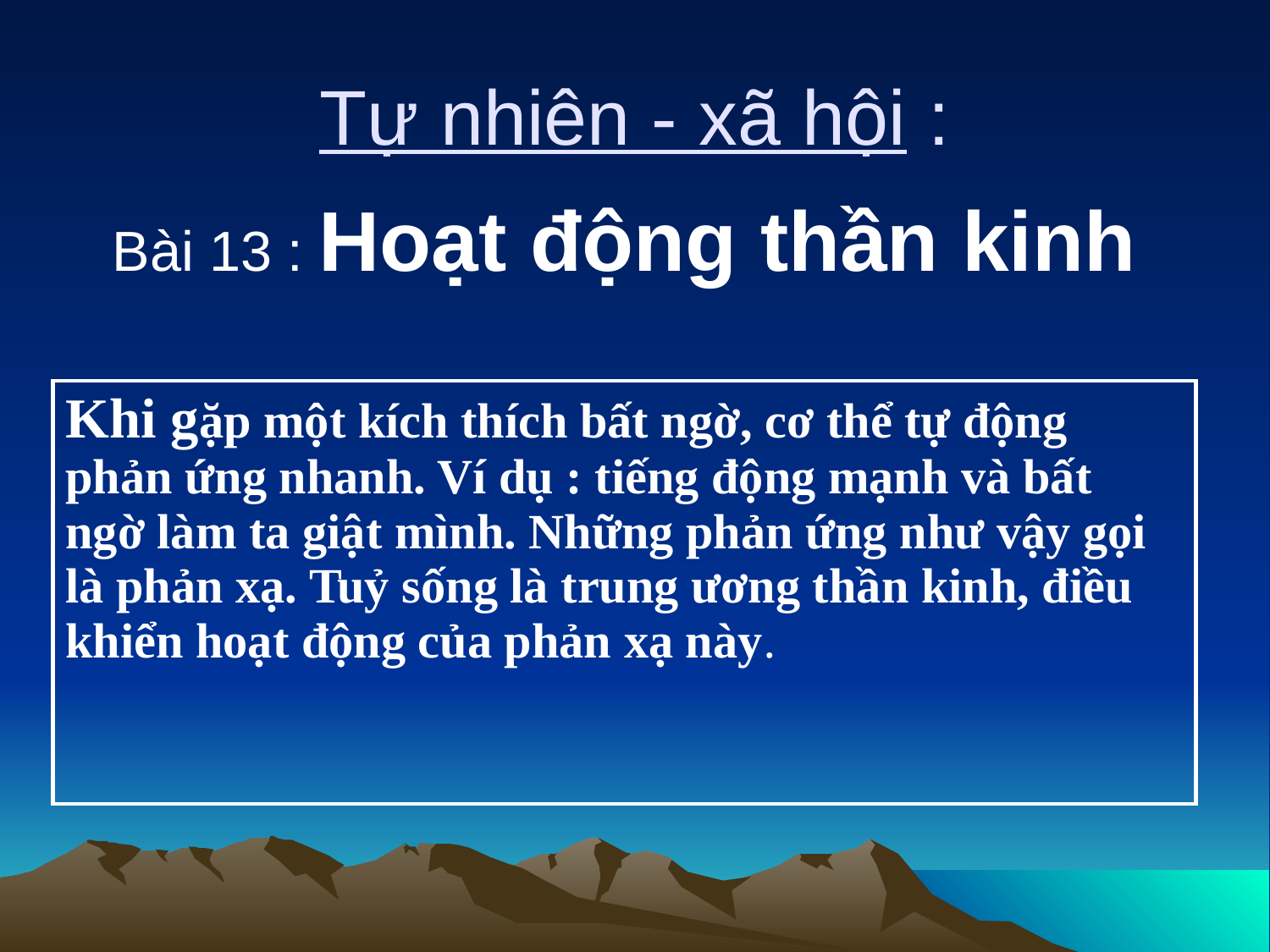

Tự nhiên - xã hội :
Bài 13 : Hoạt động thần kinh
| Khi gặp một kích thích bất ngờ, cơ thể tự động phản ứng nhanh. Ví dụ : tiếng động mạnh và bất ngờ làm ta giật mình. Những phản ứng như vậy gọi là phản xạ. Tuỷ sống là trung ương thần kinh, điều khiển hoạt động của phản xạ này. |
| --- |